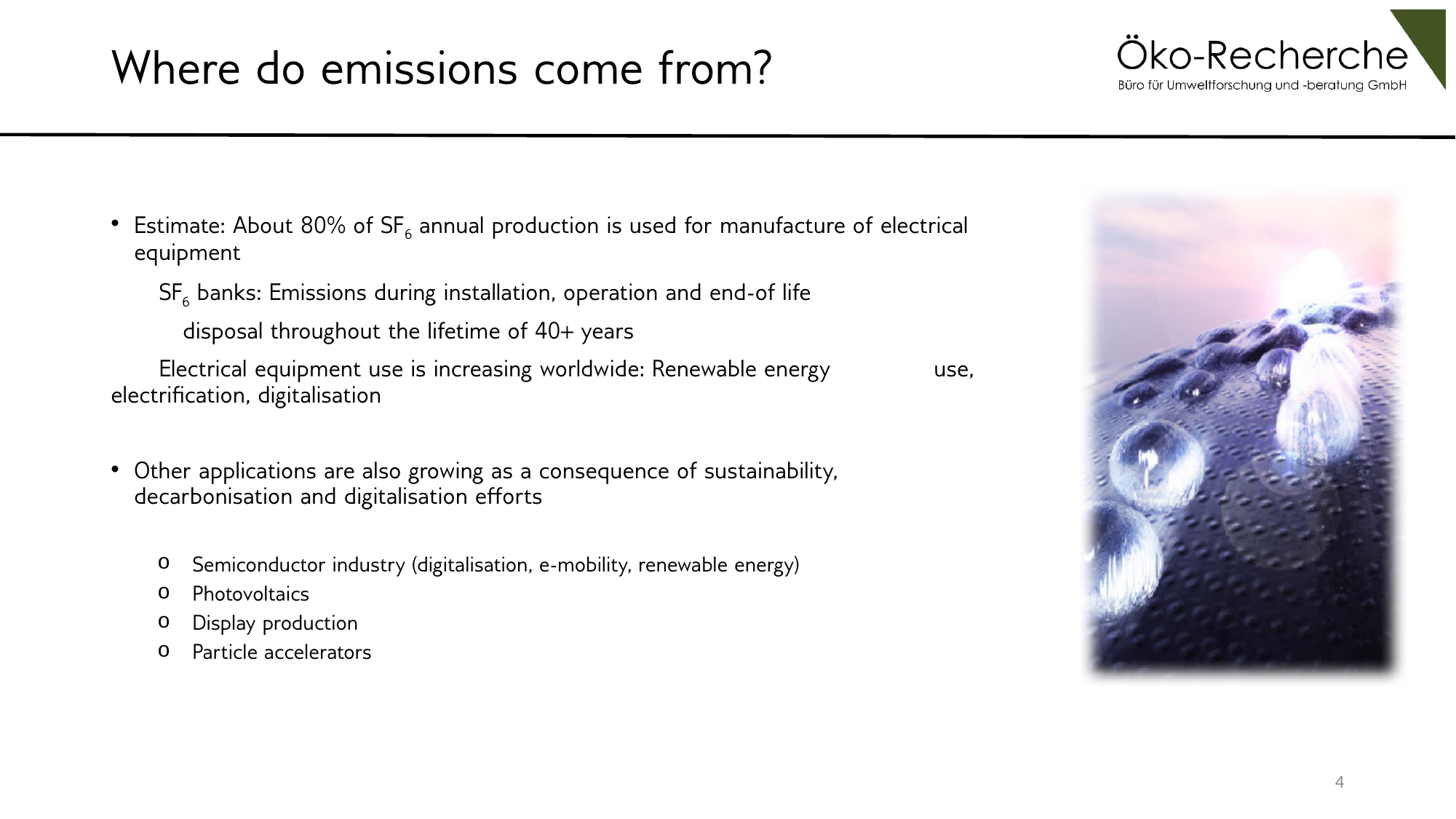

# Where do emissions come from?

Estimate: About 80% of SF6 annual production is used for manufacture of electrical equipment
  SF6 banks: Emissions during installation, operation and end-of life
   disposal throughout the lifetime of 40+ years
  Electrical equipment use is increasing worldwide: Renewable energy     use, electrification, digitalisation

Other applications are also growing as a consequence of sustainability, decarbonisation and digitalisation efforts

Semiconductor industry (digitalisation, e-mobility, renewable energy)
Photovoltaics
Display production
Particle accelerators

4